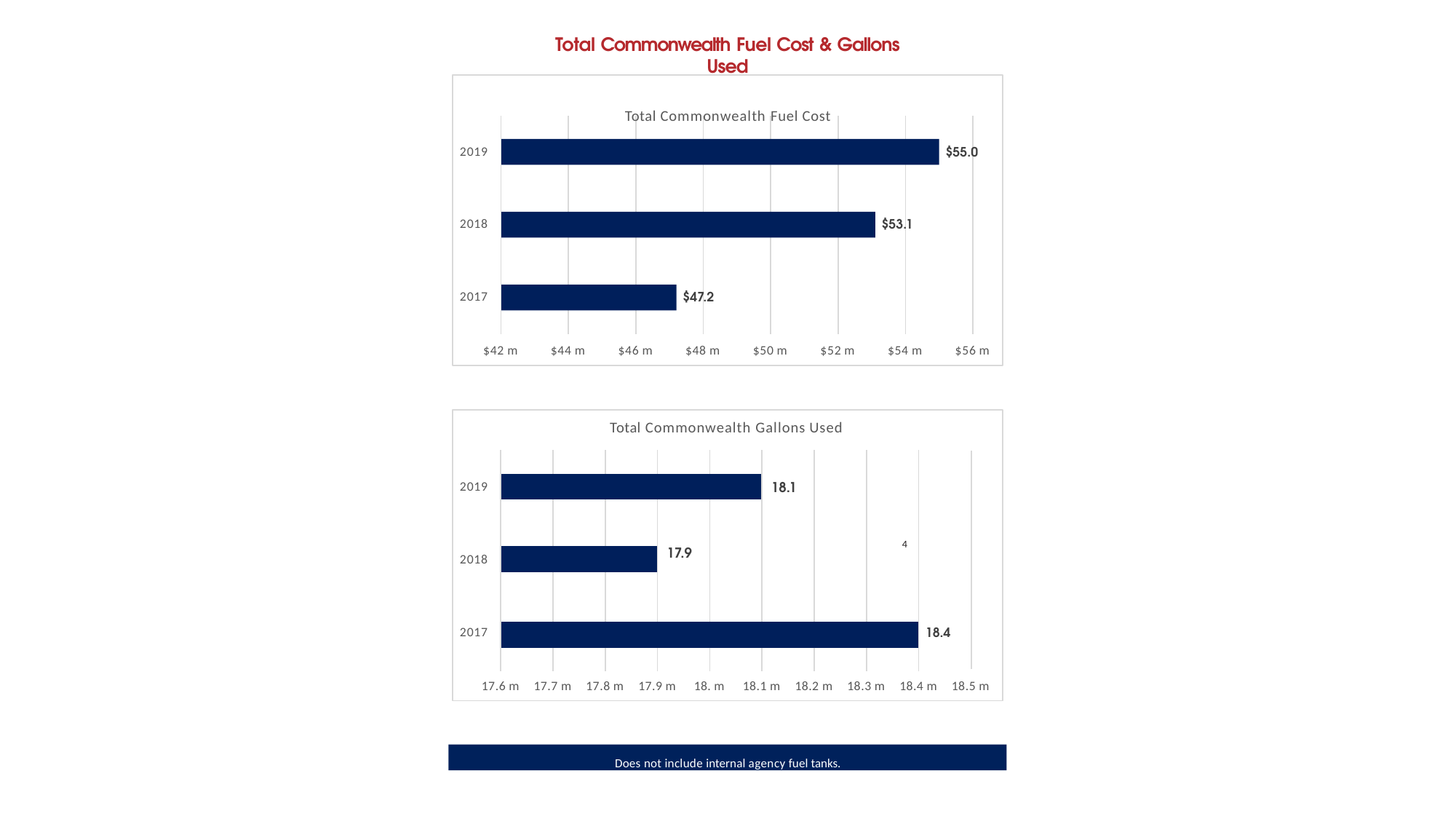

Total Commonwealth Fuel Cost & Gallons Used

Total Commonwealth Fuel Cost

2019
$55.0

2018
$53.1

2017
$47.2

$42 m
$44 m
$46 m
$48 m
$50 m
$52 m
$54 m
$56 m

Total Commonwealth Gallons Used
|  |  |  |  |  | 18.1 |  |  |
| --- | --- | --- | --- | --- | --- | --- | --- |
|  |  |  |  |  |  |  |  |
|  |  |  | 17.9 |  |  |  |  |
|  |  |  |  |  |  |  |  |
|  |  |  |  |  |  |  |  |
|  |  |  |  |  |  |  |  |
|  |  |  |  |  |  |  |  |

2019
4
2018
2017
18.4
17.6 m
17.7 m
17.8 m
17.9 m
18. m
18.1 m
18.2 m
18.3 m
18.4 m
18.5 m
Does not include internal agency fuel tanks.